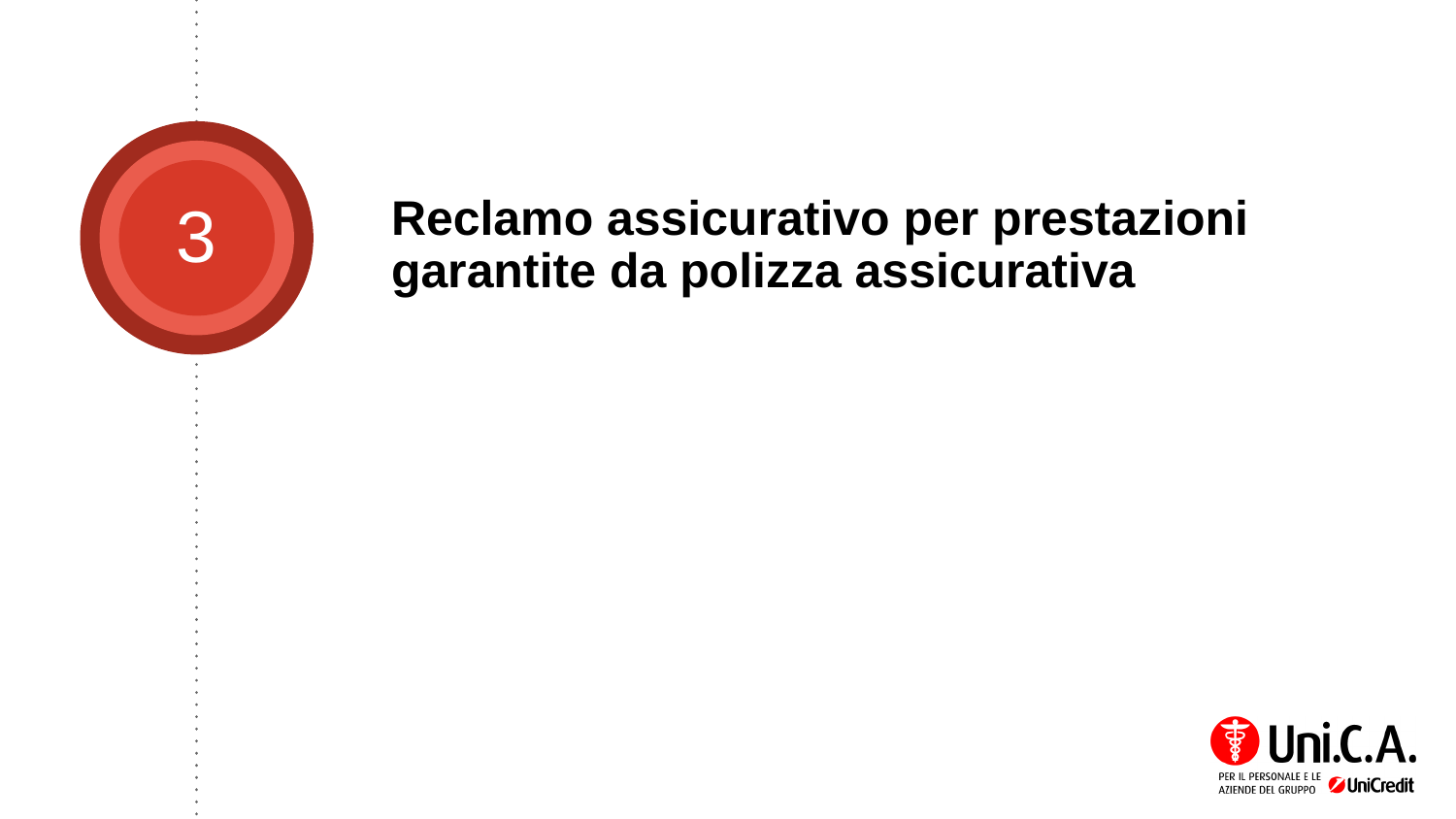

# Reclamo assicurativo per prestazioni garantite da polizza assicurativa
3